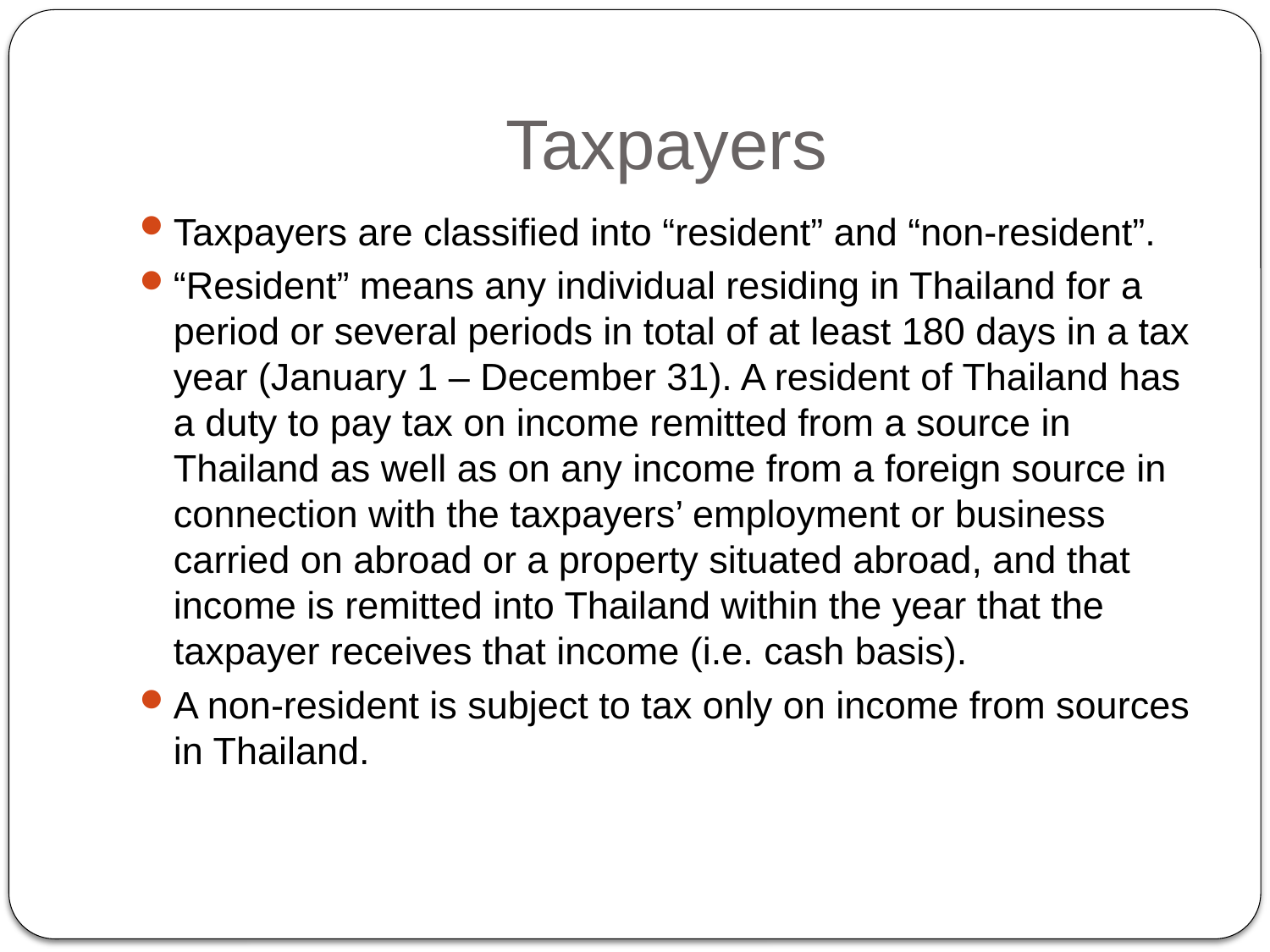

# Taxpayers
Taxpayers are classified into “resident” and “non-resident”.
“Resident” means any individual residing in Thailand for a period or several periods in total of at least 180 days in a tax year (January 1 – December 31). A resident of Thailand has a duty to pay tax on income remitted from a source in Thailand as well as on any income from a foreign source in connection with the taxpayers’ employment or business carried on abroad or a property situated abroad, and that income is remitted into Thailand within the year that the taxpayer receives that income (i.e. cash basis).
A non-resident is subject to tax only on income from sources in Thailand.